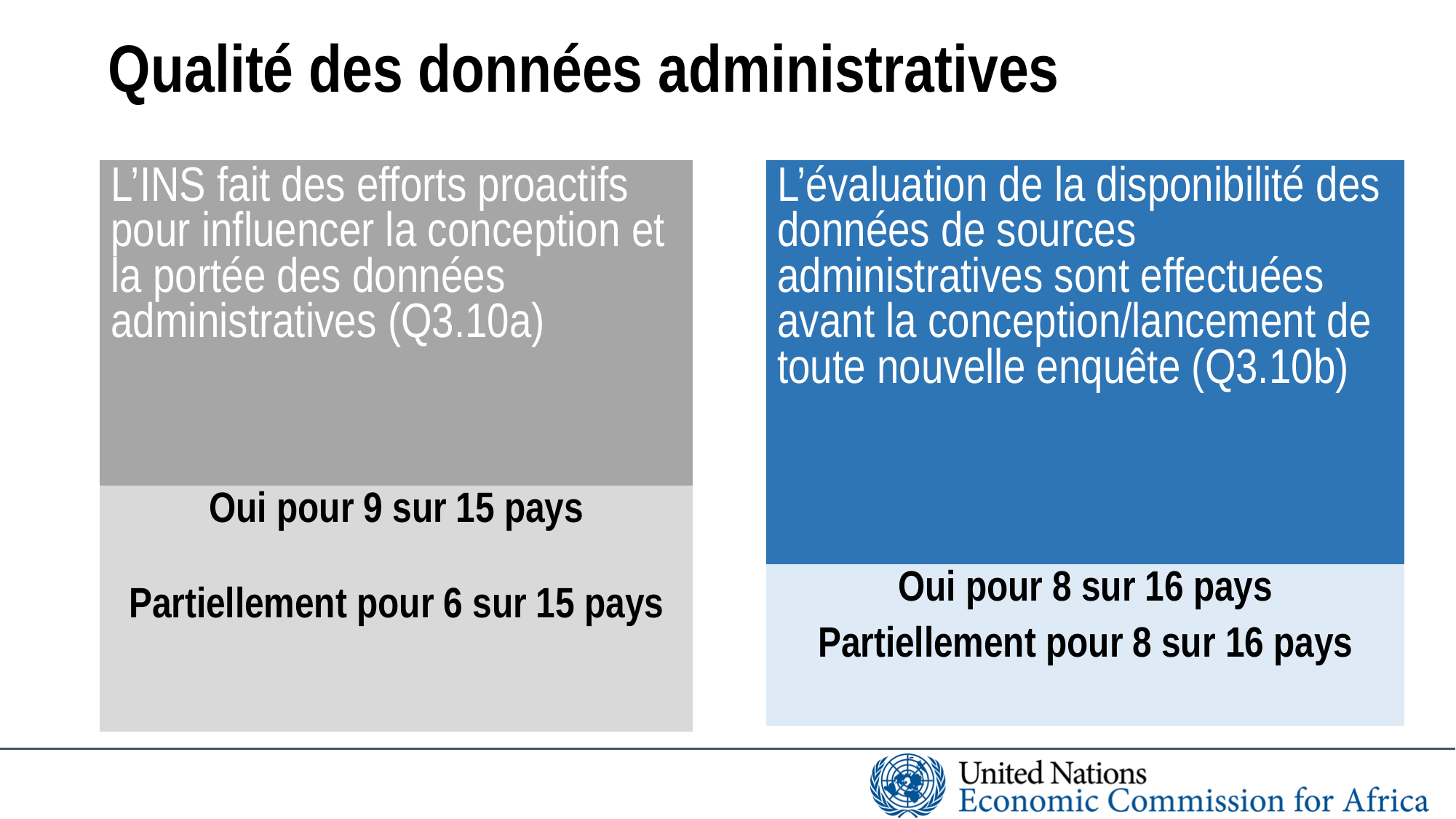

# Qualité des données administratives
| L’INS fait des efforts proactifs pour influencer la conception et la portée des données administratives (Q3.10a) |
| --- |
| Oui pour 9 sur 15 pays |
| Partiellement pour 6 sur 15 pays |
| L’évaluation de la disponibilité des données de sources administratives sont effectuées avant la conception/lancement de toute nouvelle enquête (Q3.10b) |
| --- |
| Oui pour 8 sur 16 pays |
| Partiellement pour 8 sur 16 pays |